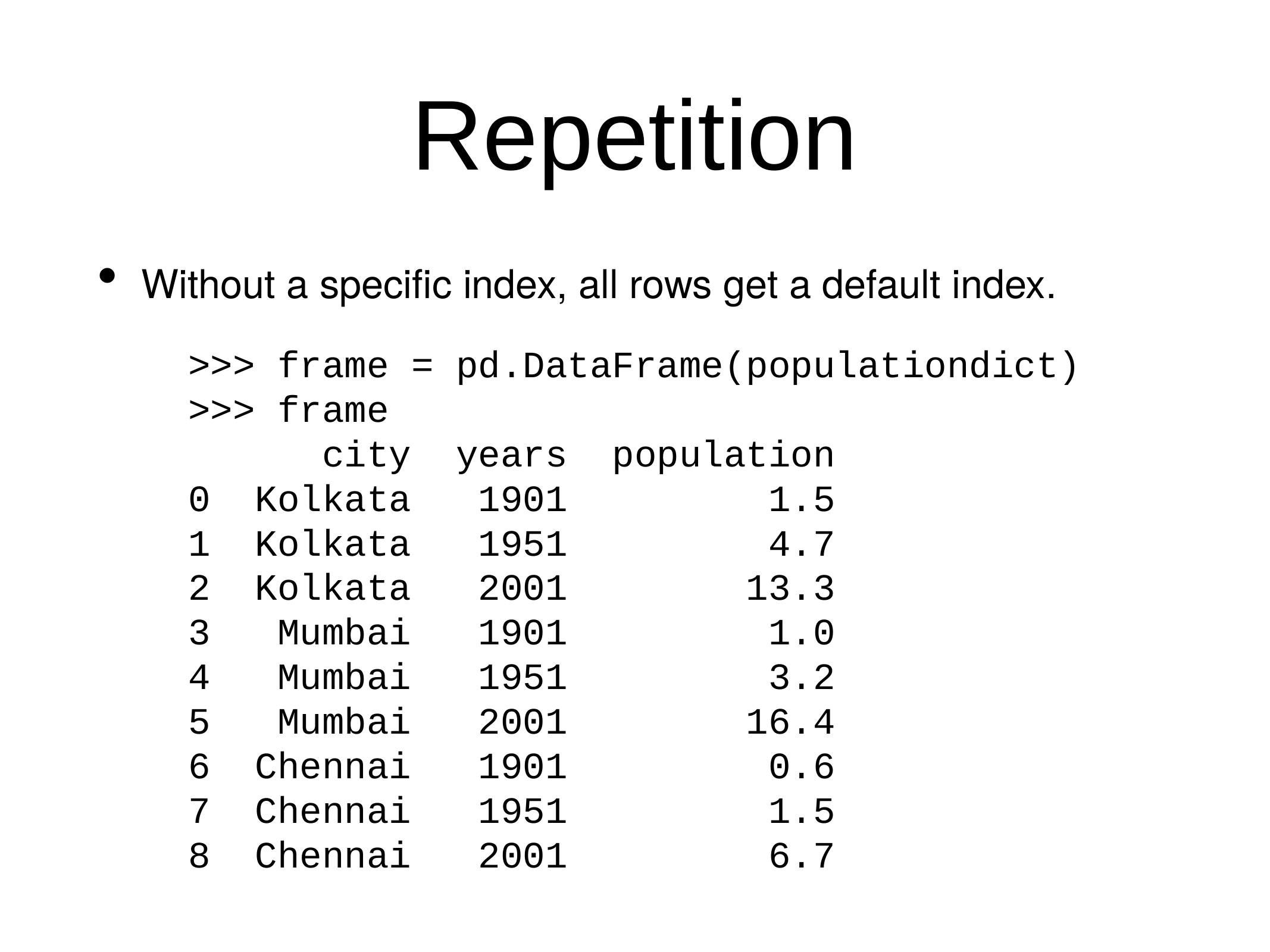

# Repetition
Without a specific index, all rows get a default index.
>>> frame = pd.DataFrame(populationdict)
>>> frame
      city  years  population
0  Kolkata   1901         1.5
1  Kolkata   1951         4.7
2  Kolkata   2001        13.3
3   Mumbai   1901         1.0
4   Mumbai   1951         3.2
5   Mumbai   2001        16.4
6  Chennai   1901         0.6
7  Chennai   1951         1.5
8  Chennai   2001         6.7